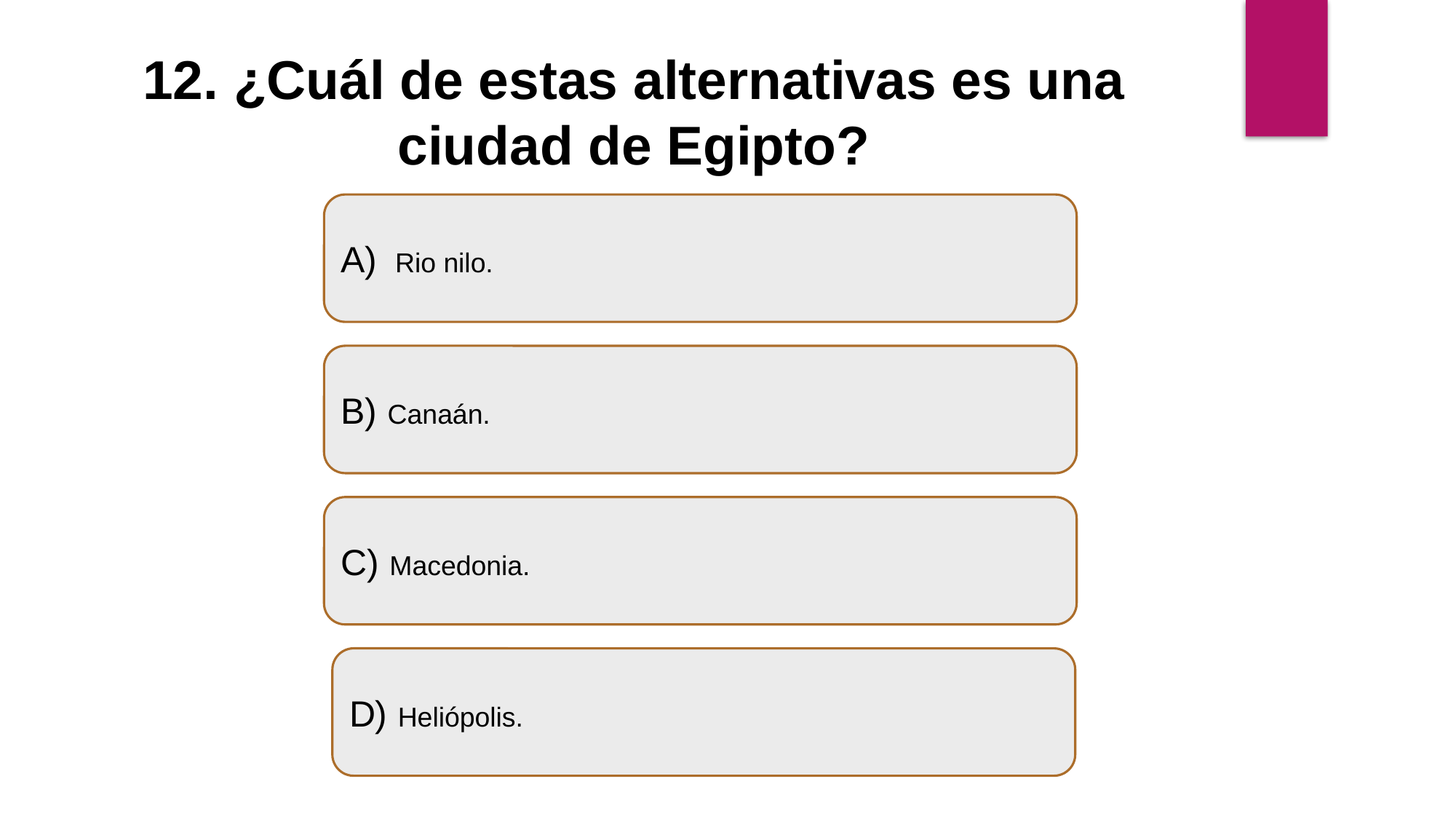

12. ¿Cuál de estas alternativas es una ciudad de Egipto?
A)  Rio nilo.
B) Canaán.
C) Macedonia.
D) Heliópolis.